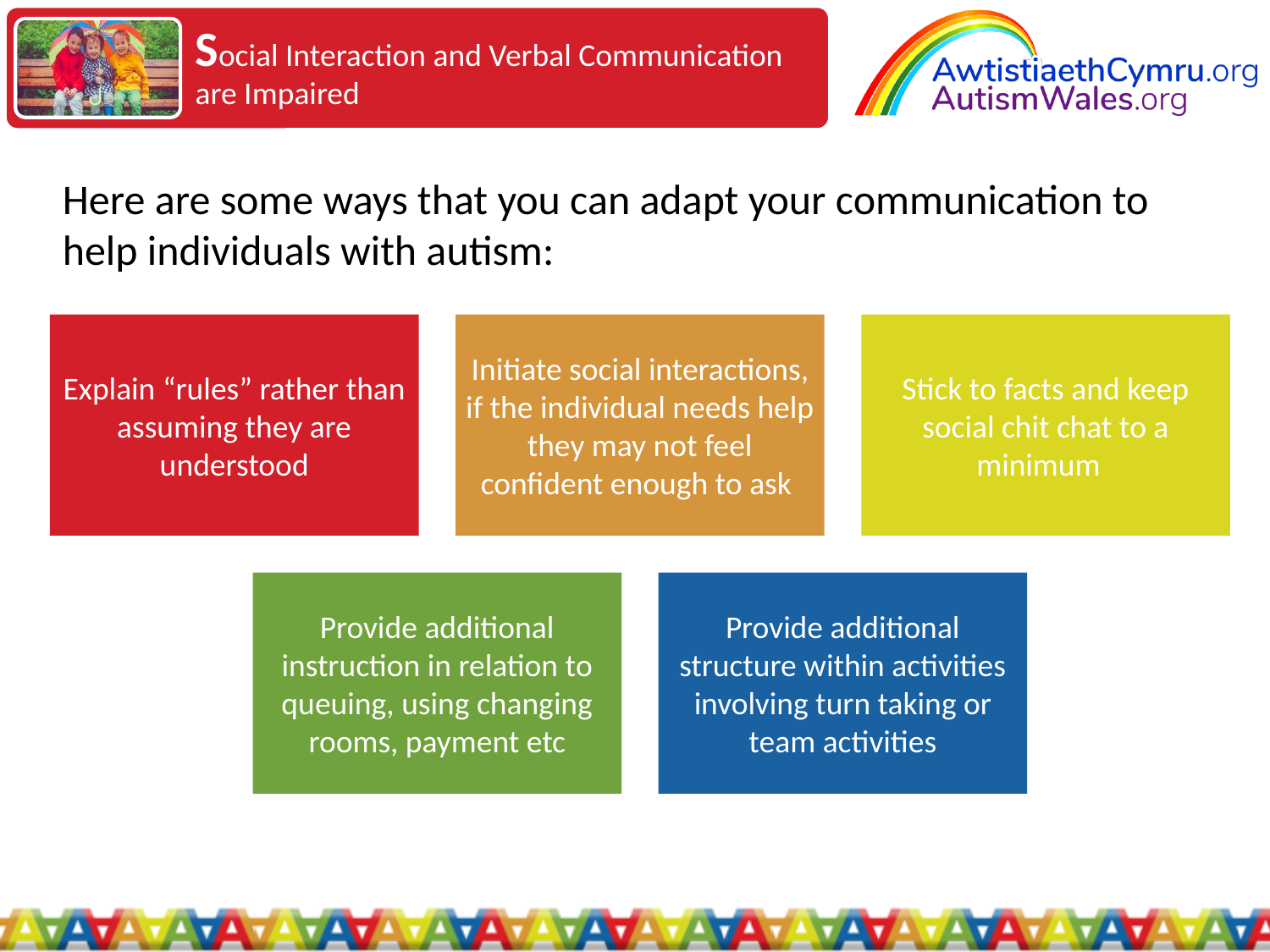

Social Interaction and Verbal Communication are Impaired

Here are some ways that you can adapt your communication to help individuals with autism:
Explain “rules” rather than assuming they are understood
Initiate social interactions, if the individual needs help they may not feel confident enough to ask
Stick to facts and keep social chit chat to a minimum
Provide additional instruction in relation to queuing, using changing rooms, payment etc
Provide additional structure within activities involving turn taking or team activities